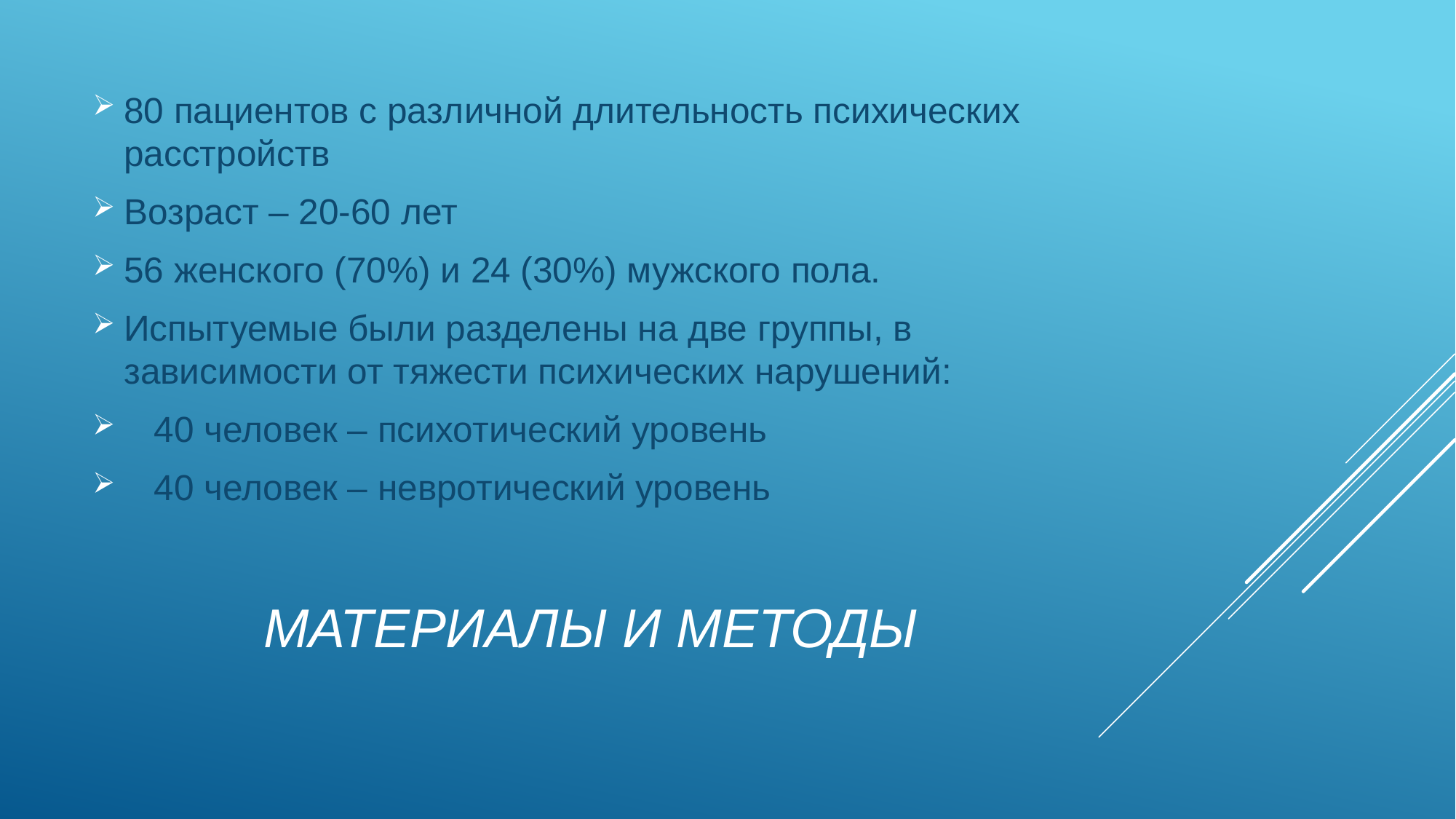

80 пациентов с различной длительность психических расстройств
Возраст – 20-60 лет
56 женского (70%) и 24 (30%) мужского пола.
Испытуемые были разделены на две группы, в зависимости от тяжести психических нарушений:
   40 человек – психотический уровень
   40 человек – невротический уровень

# Материалы и методы